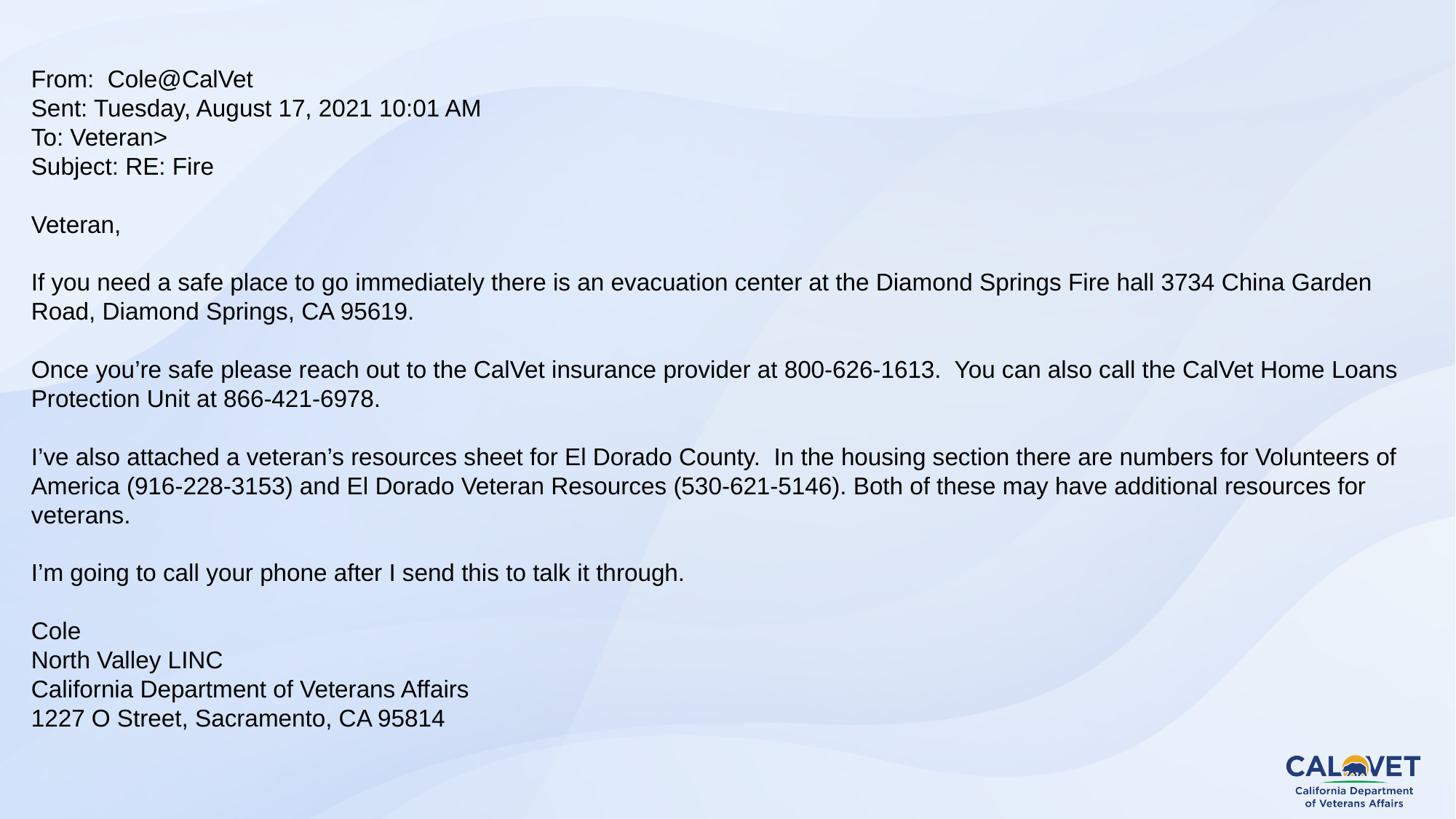

From:  Cole@CalVet
Sent: Tuesday, August 17, 2021 10:01 AM
To: Veteran>
Subject: RE: Fire

Veteran,

If you need a safe place to go immediately there is an evacuation center at the Diamond Springs Fire hall 3734 China Garden Road, Diamond Springs, CA 95619.

Once you’re safe please reach out to the CalVet insurance provider at 800-626-1613.  You can also call the CalVet Home Loans Protection Unit at 866-421-6978.

I’ve also attached a veteran’s resources sheet for El Dorado County.  In the housing section there are numbers for Volunteers of America (916-228-3153) and El Dorado Veteran Resources (530-621-5146). Both of these may have additional resources for veterans.

I’m going to call your phone after I send this to talk it through.

Cole
North Valley LINC
California Department of Veterans Affairs
1227 O Street, Sacramento, CA 95814

Serving California’s Veterans and Their Families.